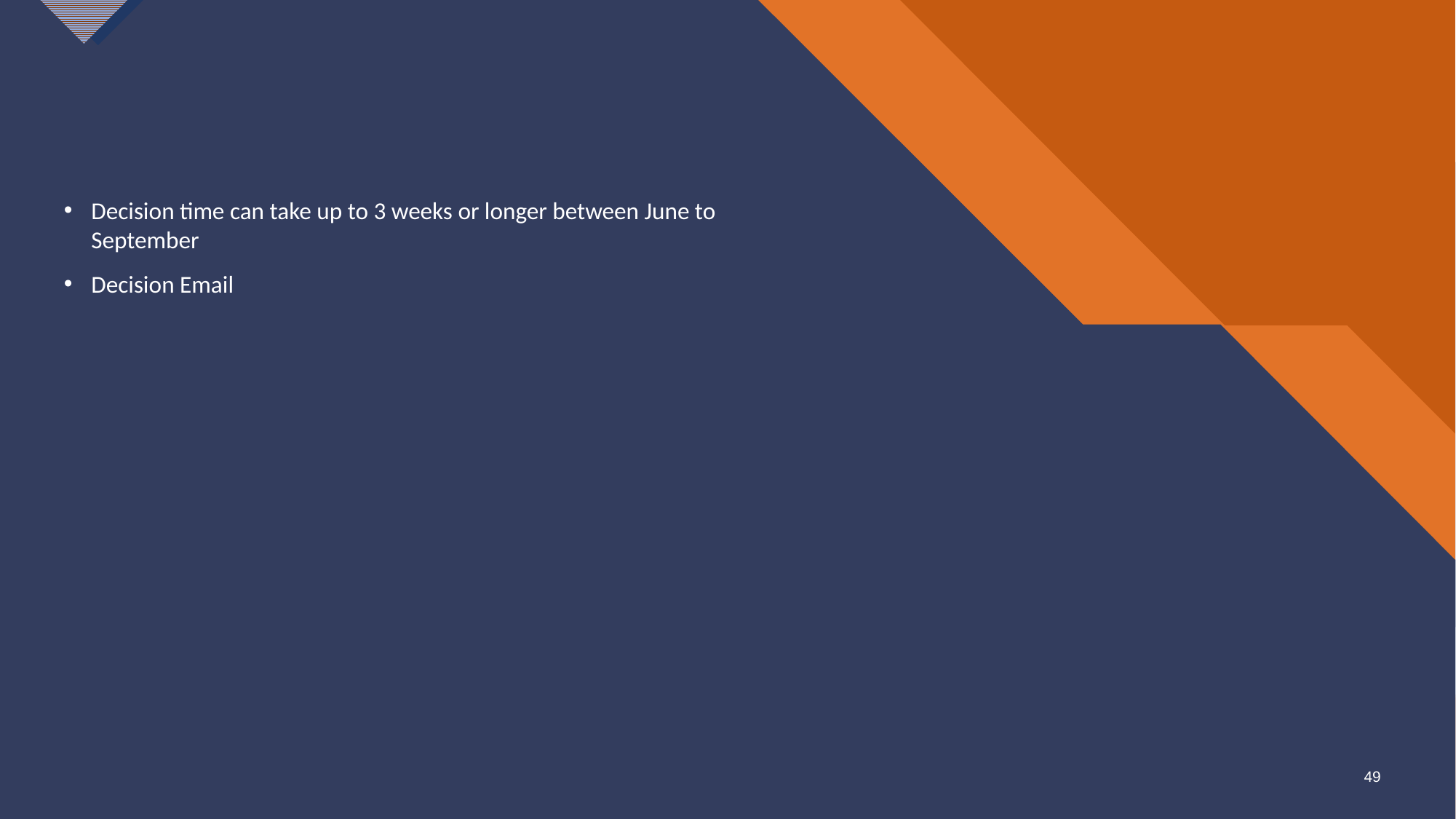

Decision time can take up to 3 weeks or longer between June to September
Decision Email

49